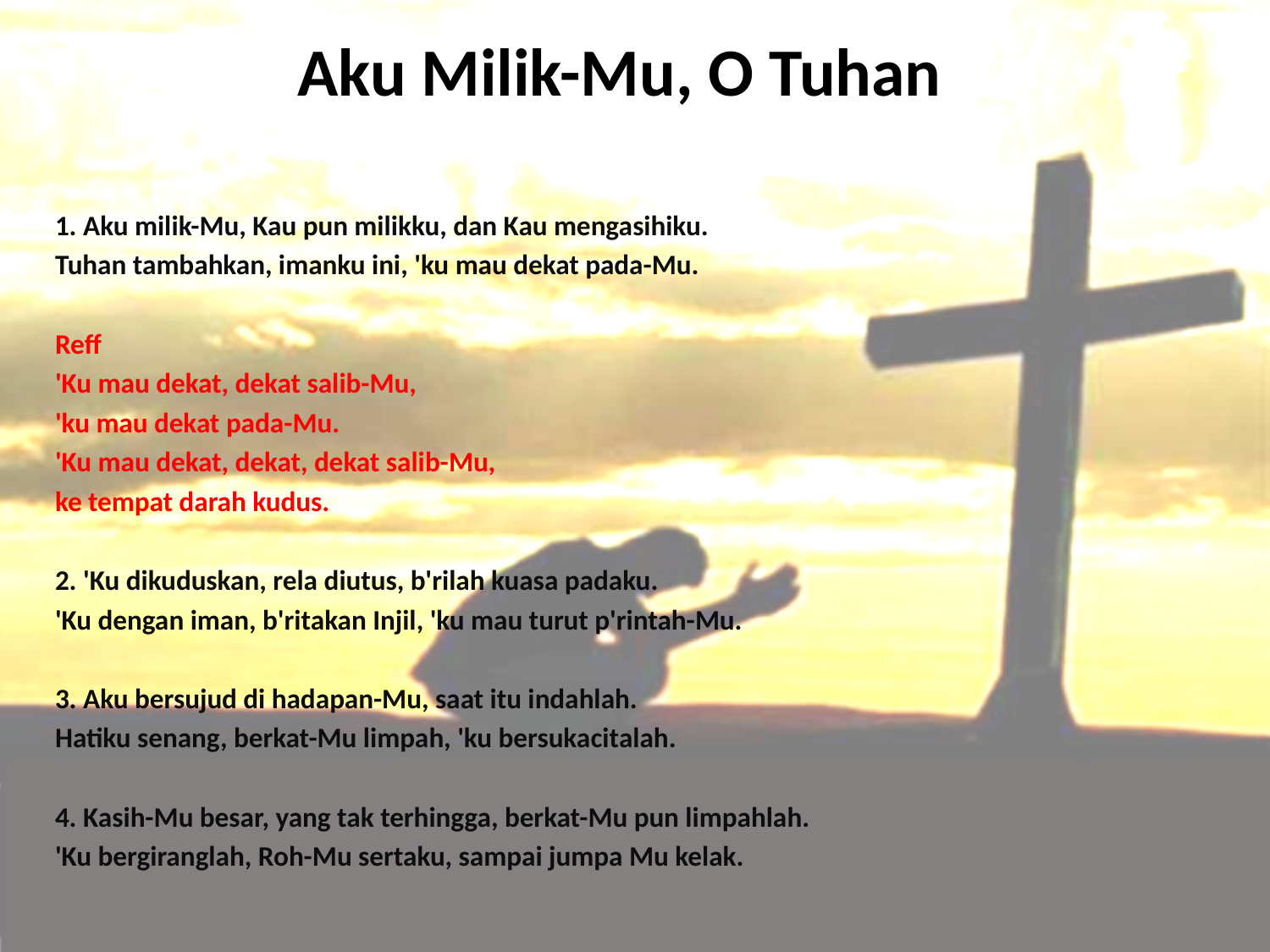

# Aku Milik-Mu, O Tuhan
1. Aku milik-Mu, Kau pun milikku, dan Kau mengasihiku.
Tuhan tambahkan, imanku ini, 'ku mau dekat pada-Mu.

Reff
'Ku mau dekat, dekat salib-Mu,
'ku mau dekat pada-Mu.
'Ku mau dekat, dekat, dekat salib-Mu,
ke tempat darah kudus.

2. 'Ku dikuduskan, rela diutus, b'rilah kuasa padaku.
'Ku dengan iman, b'ritakan Injil, 'ku mau turut p'rintah-Mu.

3. Aku bersujud di hadapan-Mu, saat itu indahlah.
Hatiku senang, berkat-Mu limpah, 'ku bersukacitalah.

4. Kasih-Mu besar, yang tak terhingga, berkat-Mu pun limpahlah.
'Ku bergiranglah, Roh-Mu sertaku, sampai jumpa Mu kelak.